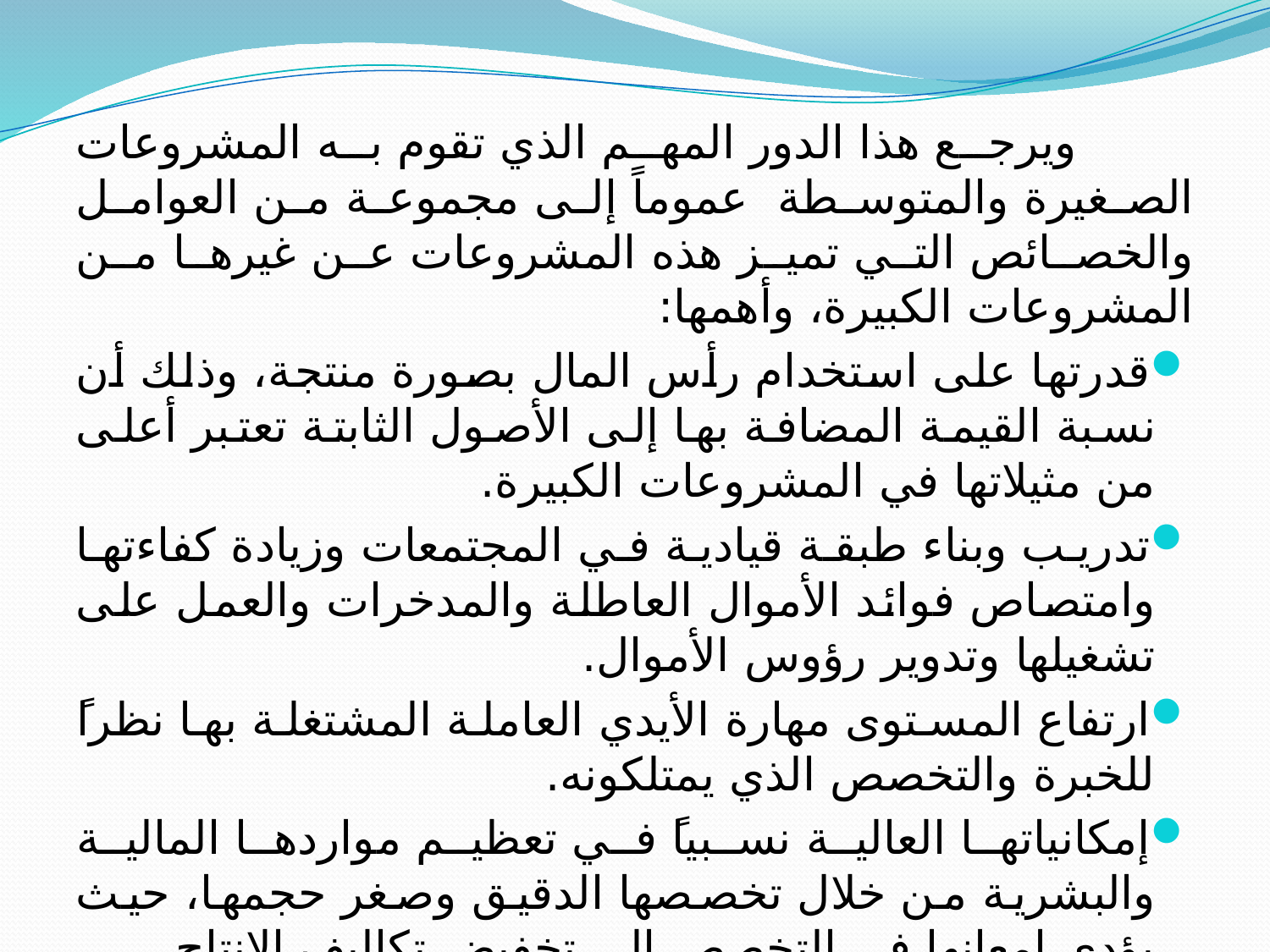

ويرجع هذا الدور المهم الذي تقوم به المشروعات الصغيرة والمتوسطة  عموماً إلى مجموعة من العوامل والخصائص التي تميز هذه المشروعات عن غيرها من المشروعات الكبيرة، وأهمها:
قدرتها على استخدام رأس المال بصورة منتجة، وذلك أن نسبة القيمة المضافة بها إلى الأصول الثابتة تعتبر أعلى من مثيلاتها في المشروعات الكبيرة.
تدريب وبناء طبقة قيادية في المجتمعات وزيادة كفاءتها وامتصاص فوائد الأموال العاطلة والمدخرات والعمل على تشغيلها وتدوير رؤوس الأموال.
ارتفاع المستوى مهارة الأيدي العاملة المشتغلة بها نظراً للخبرة والتخصص الذي يمتلكونه.
إمكانياتها العالية نسبياً في تعظيم مواردها المالية والبشرية من خلال تخصصها الدقيق وصغر حجمها، حيث يؤدي إمعانها في التخصص إلى تخفيض تكاليف الإنتاج.